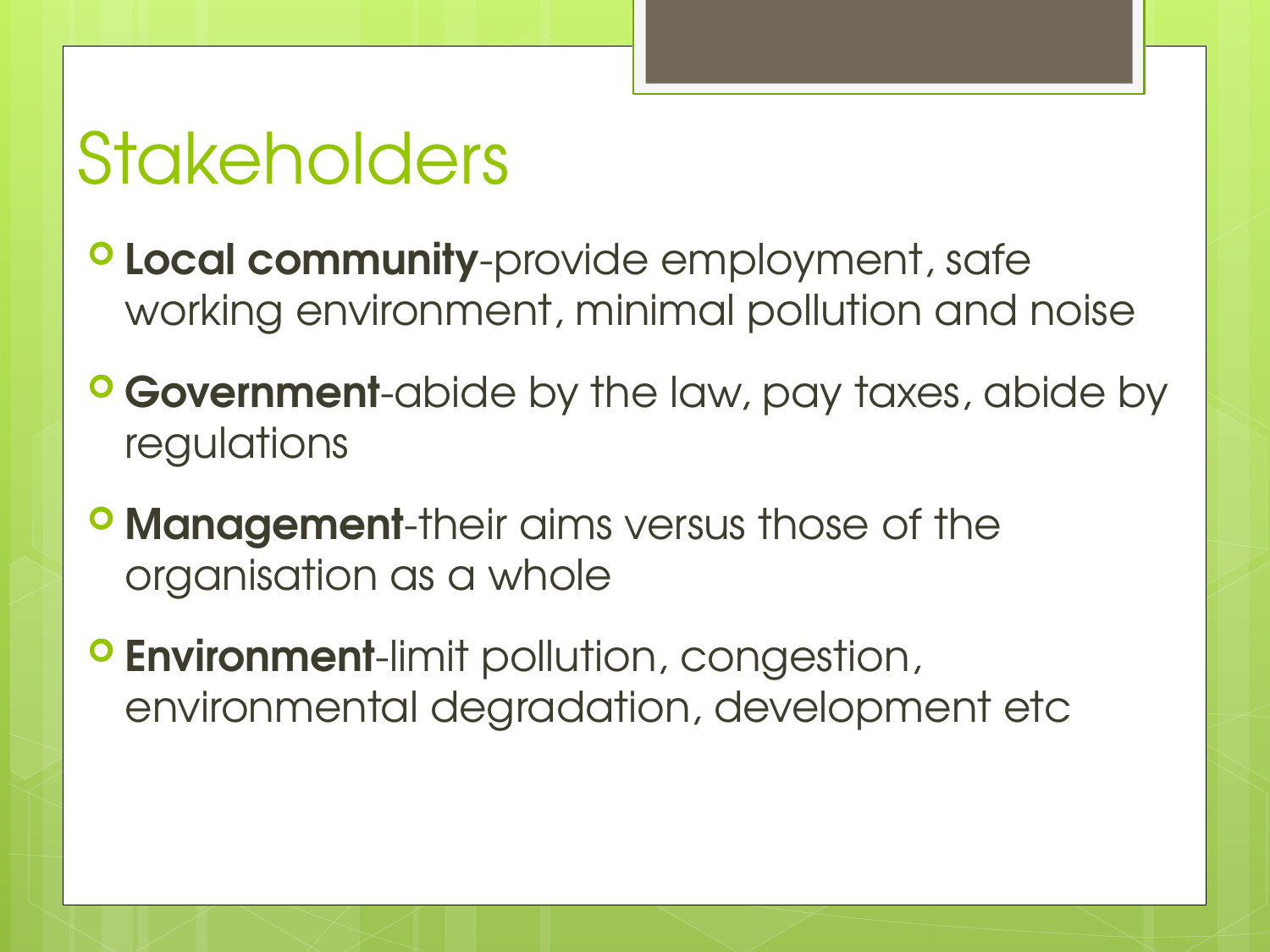

# Stakeholders
Local community-provide employment, safe working environment, minimal pollution and noise

Government-abide by the law, pay taxes, abide by regulations

Management-their aims versus those of the organisation as a whole

Environment-limit pollution, congestion, environmental degradation, development etc